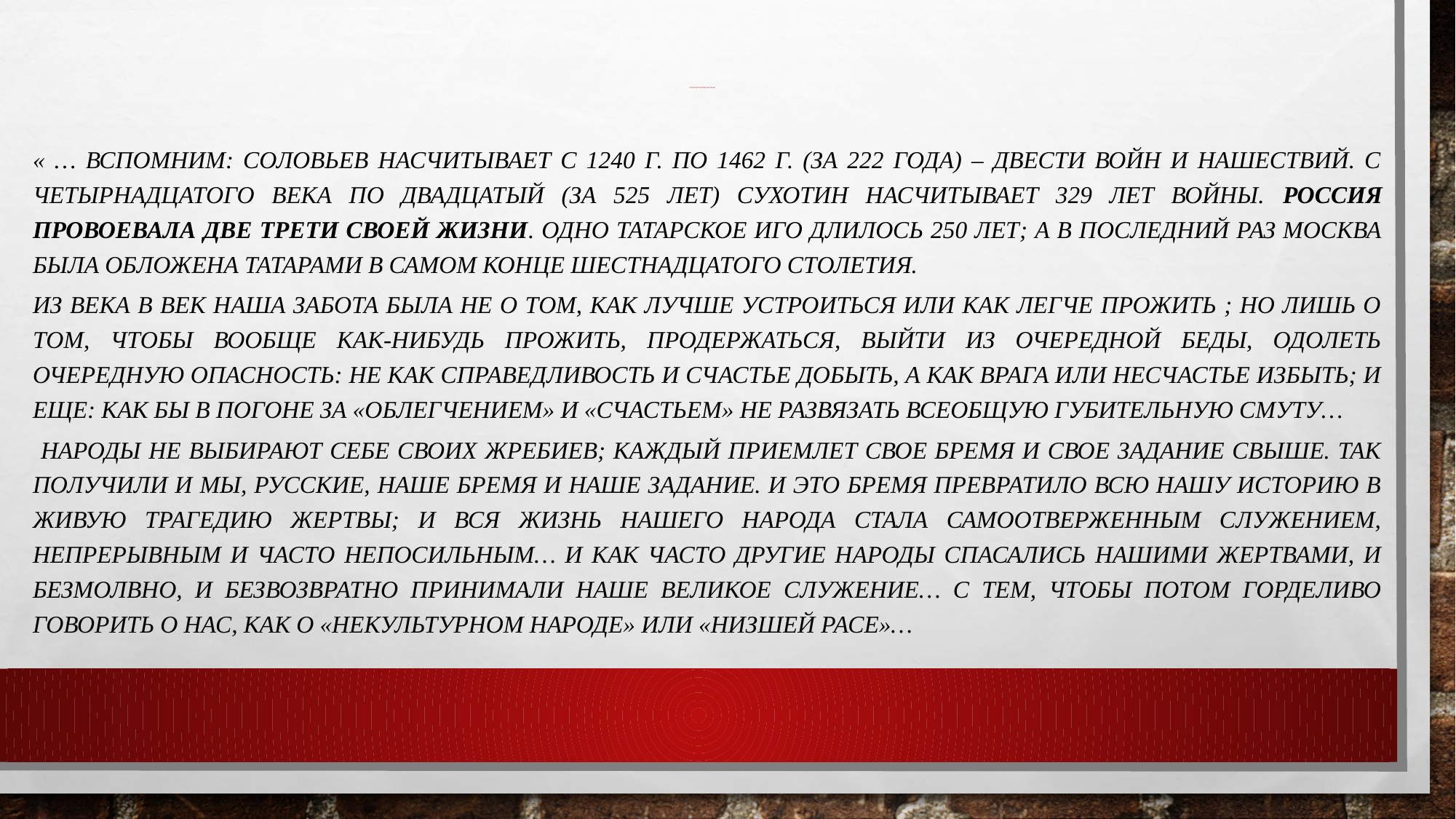

« … Вспомним: Соловьев насчитывает с 1240 г. по 1462 г. (за 222 года) – двести войн и нашествий. С четырнадцатого века по двадцатый (за 525 лет) Сухотин насчитывает 329 лет войны. Россия провоевала две трети своей жизни. Одно татарское иго длилось 250 лет; а в последний раз Москва была обложена татарами в самом конце шестнадцатого столетия.
	Из века в век наша забота была не о том, как лучше устроиться или как легче прожить ; но лишь о том, чтобы вообще как-нибудь прожить, продержаться, выйти из очередной беды, одолеть очередную опасность: не как справедливость и счастье добыть, а как врага или несчастье избыть; и еще: как бы в погоне за «облегчением» и «счастьем» не развязать всеобщую губительную смуту…
	 Народы не выбирают себе своих жребиев; каждый приемлет свое бремя и свое задание свыше. Так получили и мы, русские, наше бремя и наше задание. И это бремя превратило всю нашу историю в живую трагедию жертвы; и вся жизнь нашего народа стала самоотверженным служением, непрерывным и часто непосильным… И как часто другие народы спасались нашими жертвами, и безмолвно, и безвозвратно принимали наше великое служение… с тем, чтобы потом горделиво говорить о нас, как о «некультурном народе» или «низшей расе»…
# Три речи о России. И.А. Ильин